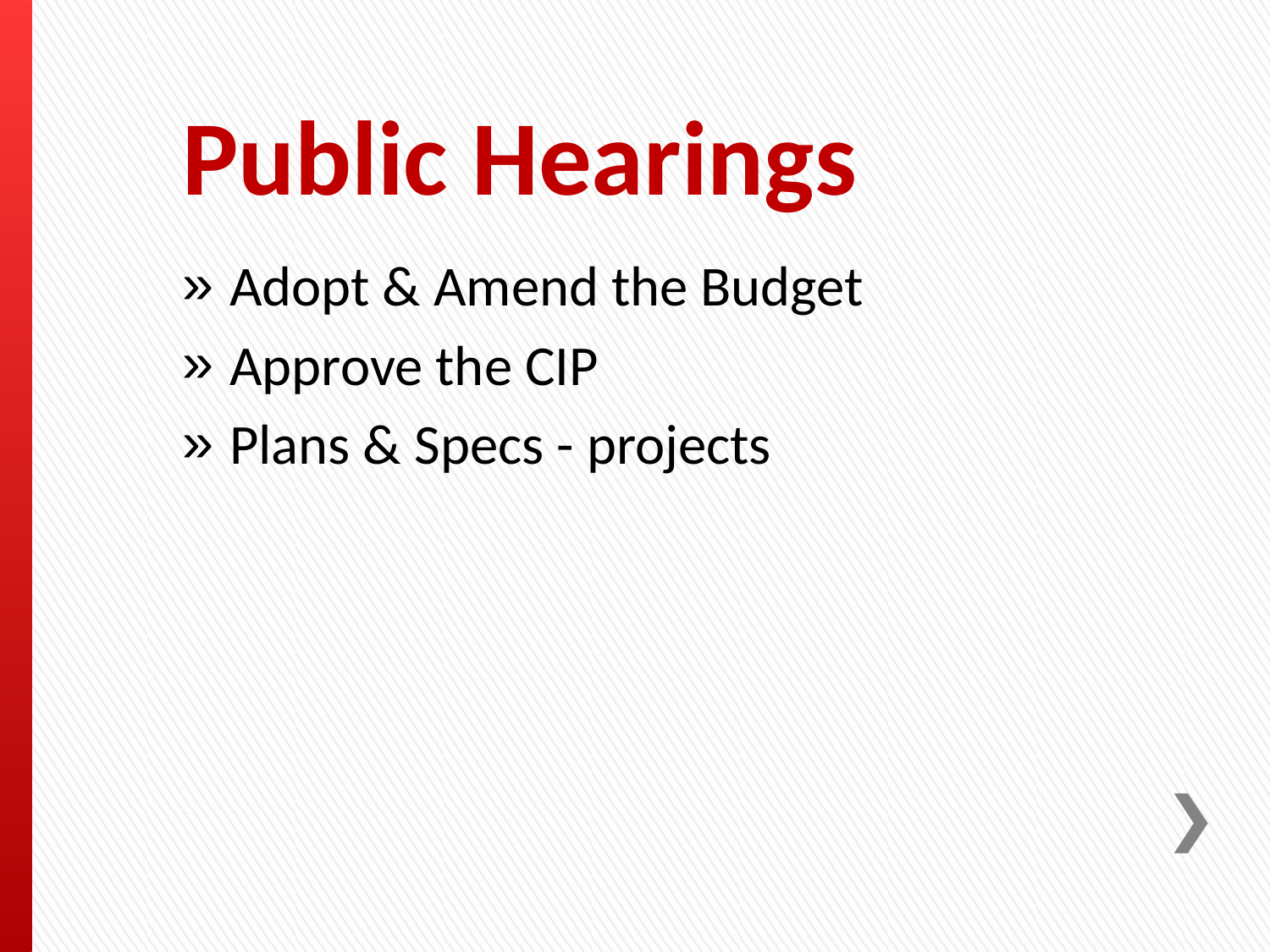

# Public Hearings
Adopt & Amend the Budget
Approve the CIP
Plans & Specs - projects